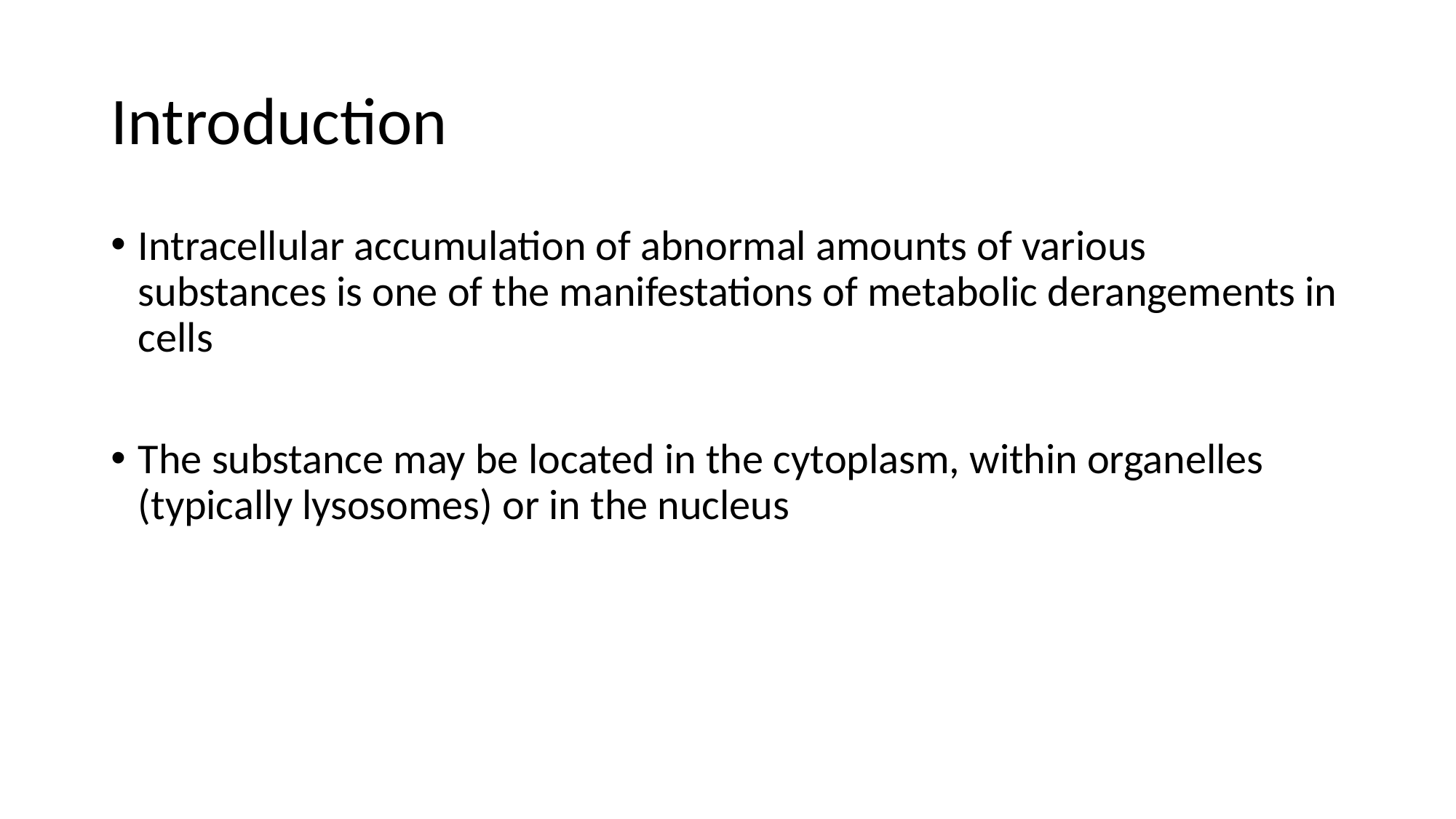

# Introduction
Intracellular accumulation of abnormal amounts of various substances is one of the manifestations of metabolic derangements in cells

The substance may be located in the cytoplasm, within organelles (typically lysosomes) or in the nucleus